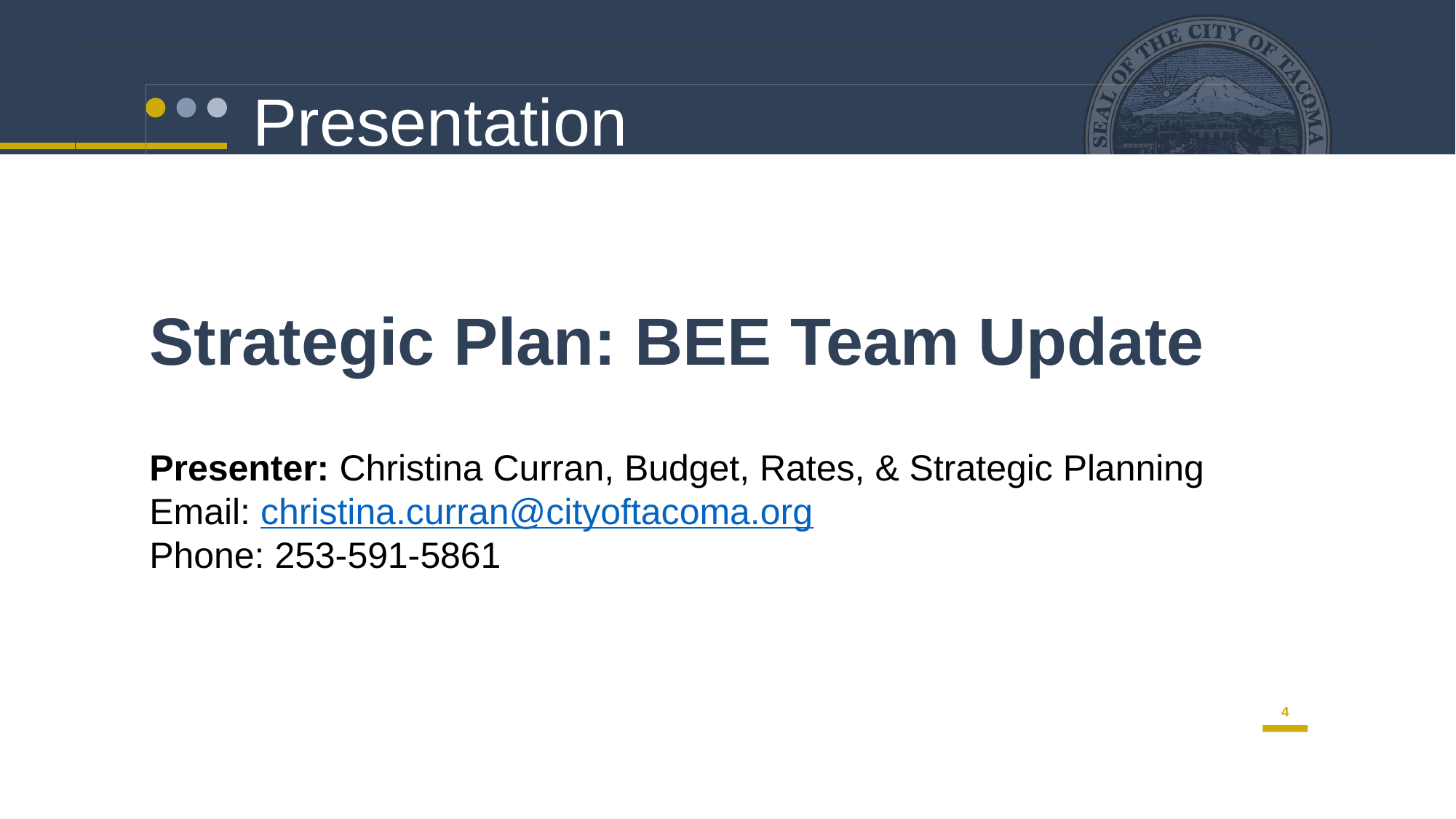

Presentation
Strategic Plan: BEE Team Update
Presenter: Christina Curran, Budget, Rates, & Strategic Planning
Email: christina.curran@cityoftacoma.org
Phone: 253-591-5861